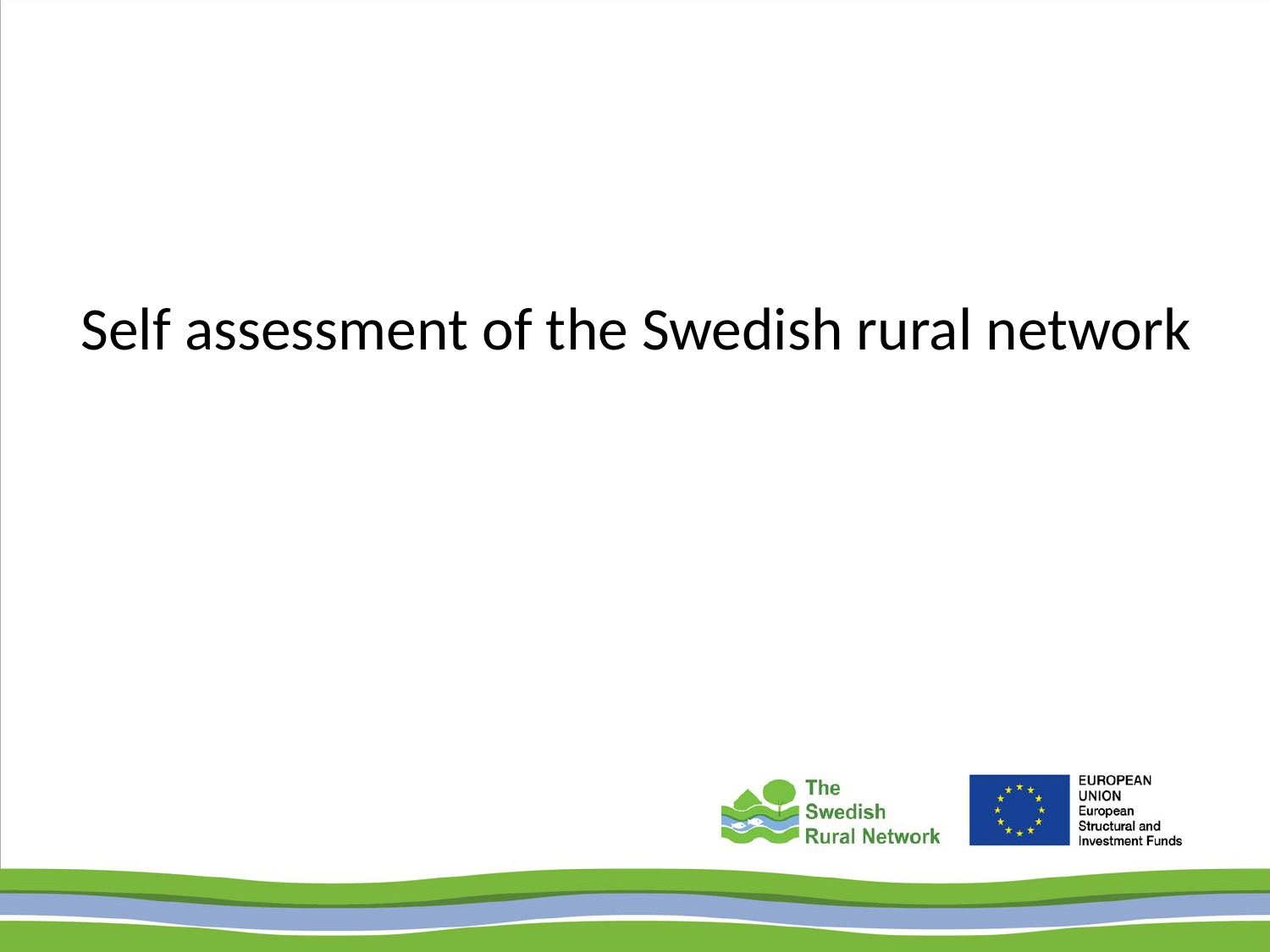

# Self assessment of the Swedish rural network